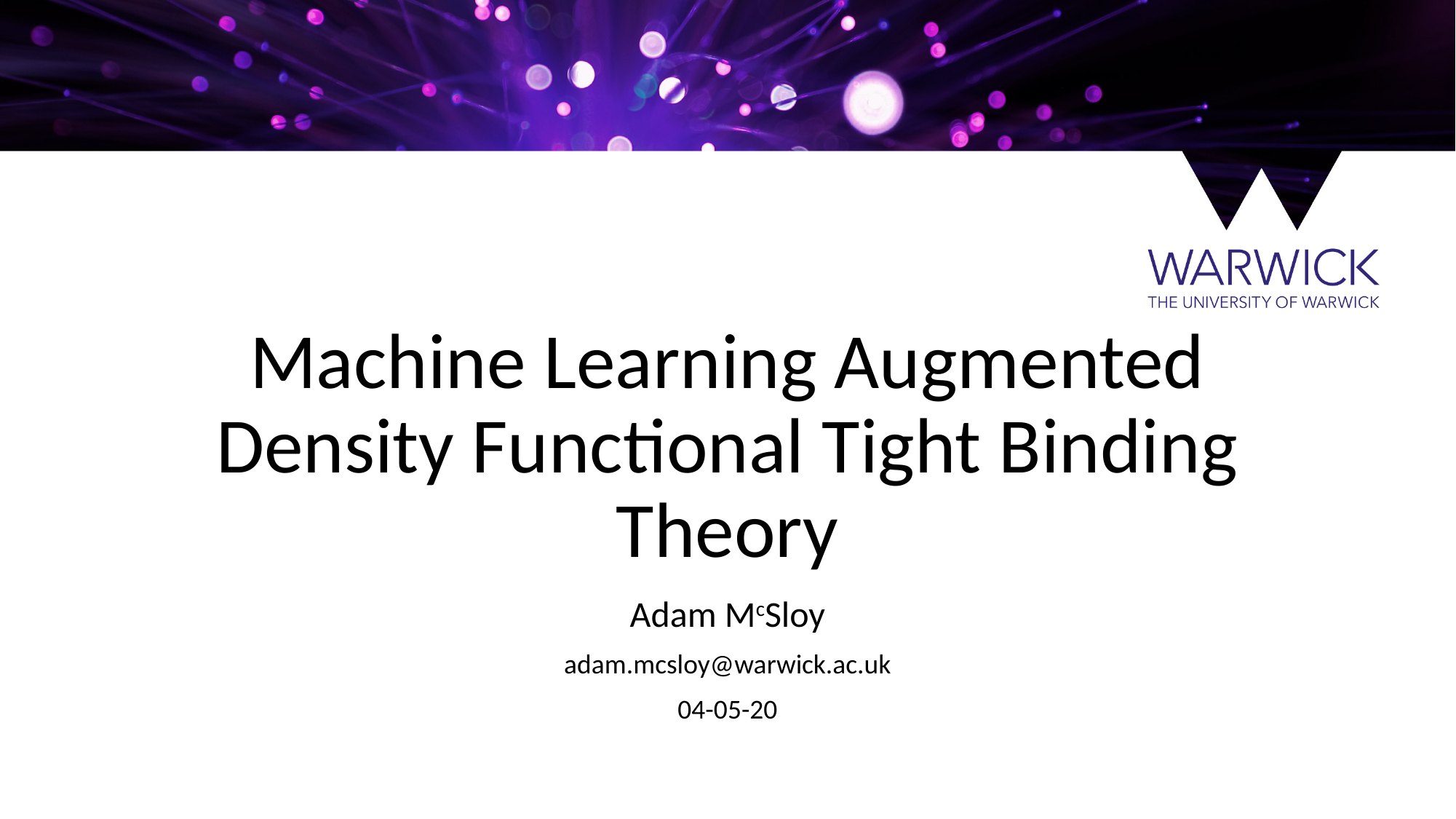

# Machine Learning Augmented Density Functional Tight Binding Theory
Adam McSloy
adam.mcsloy@warwick.ac.uk
04-05-20
1